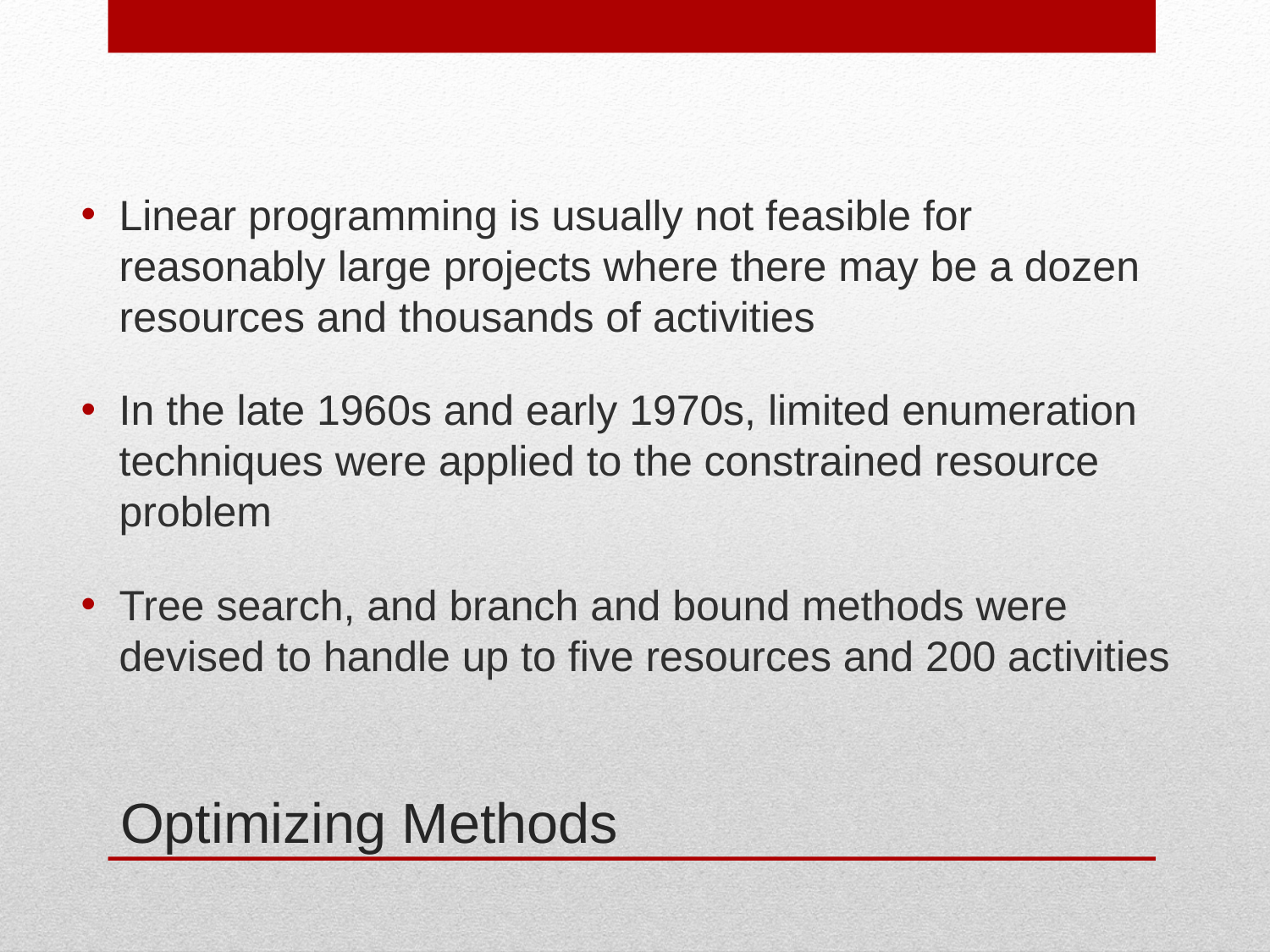

Linear programming is usually not feasible for reasonably large projects where there may be a dozen resources and thousands of activities

In the late 1960s and early 1970s, limited enumeration techniques were applied to the constrained resource problem

Tree search, and branch and bound methods were devised to handle up to five resources and 200 activities
# Optimizing Methods